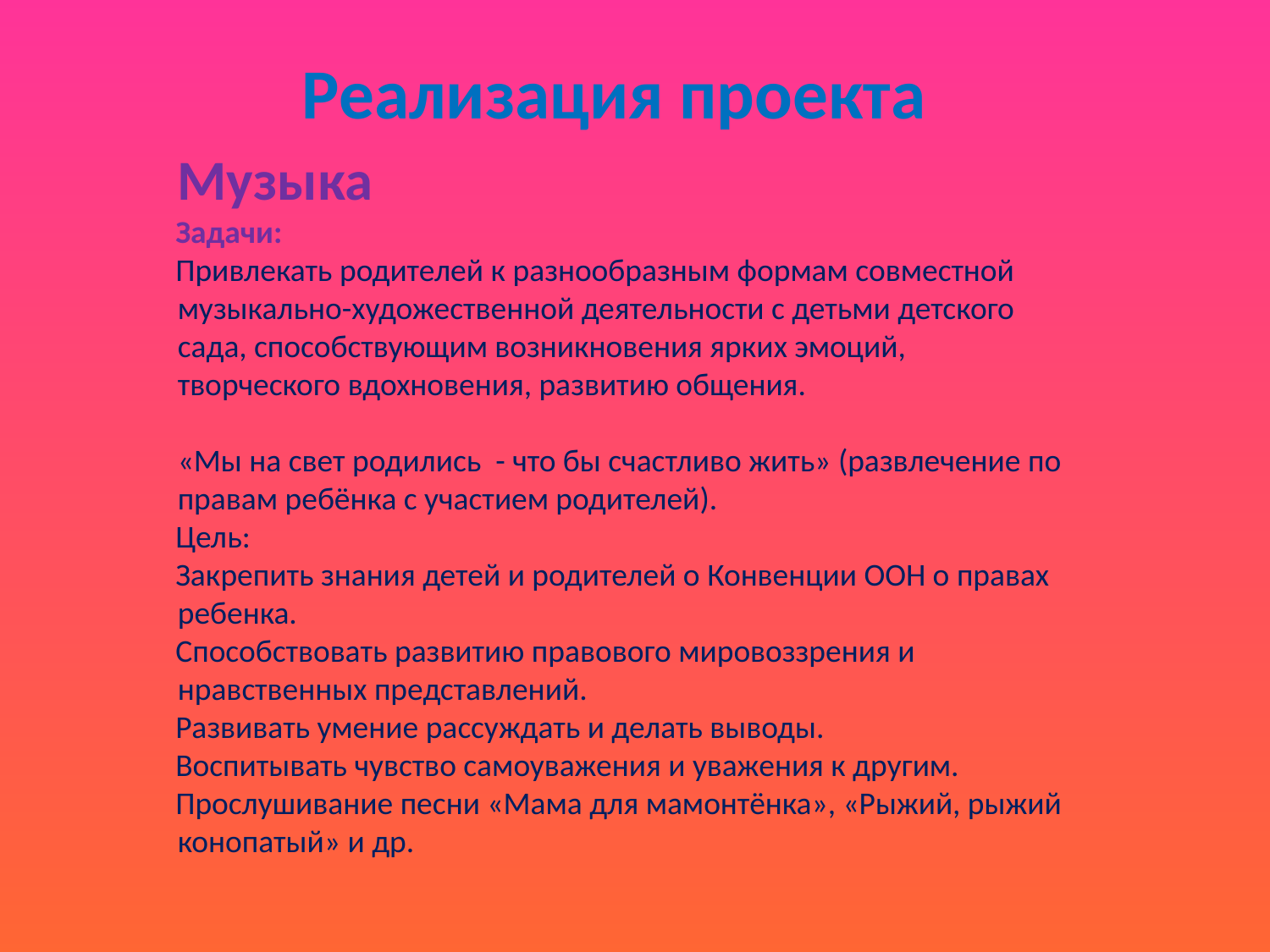

Реализация проекта
   Музыка
     Задачи:
     Привлекать родителей к разнообразным формам совместной музыкально-художественной деятельности с детьми детского сада, способствующим возникновения ярких эмоций, творческого вдохновения, развитию общения.
«Мы на свет родились  - что бы счастливо жить» (развлечение по правам ребёнка с участием родителей).
     Цель:
     Закрепить знания детей и родителей о Конвенции ООН о правах ребенка.
     Способствовать развитию правового мировоззрения и нравственных представлений.
     Развивать умение рассуждать и делать выводы.
     Воспитывать чувство самоуважения и уважения к другим.
     Прослушивание песни «Мама для мамонтёнка», «Рыжий, рыжий конопатый» и др.